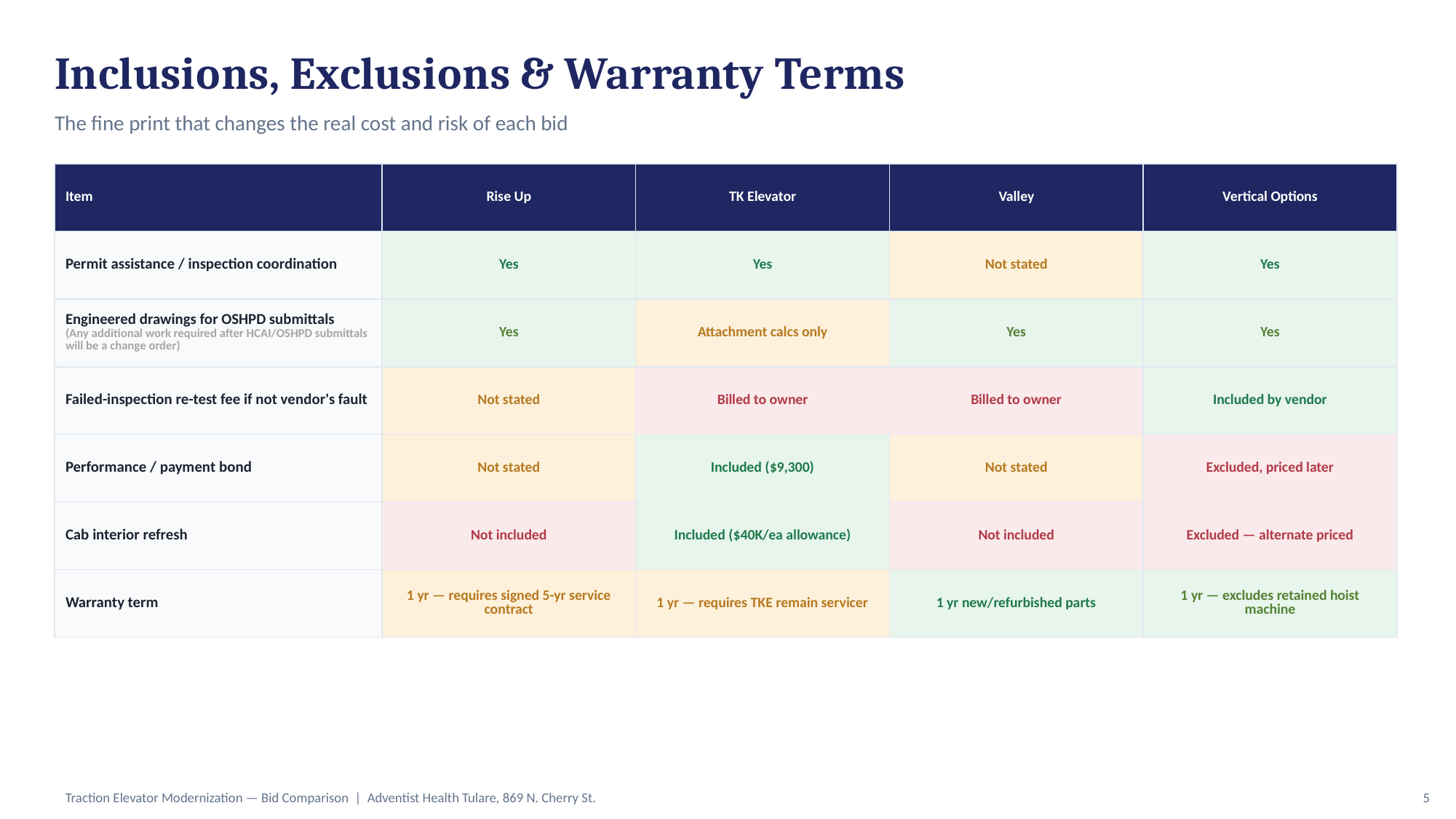

Inclusions, Exclusions & Warranty Terms
The fine print that changes the real cost and risk of each bid
| Item | Rise Up | TK Elevator | Valley | Vertical Options |
| --- | --- | --- | --- | --- |
| Permit assistance / inspection coordination | Yes | Yes | Not stated | Yes |
| Engineered drawings for OSHPD submittals (Any additional work required after HCAI/OSHPD submittals will be a change order) | Yes | Attachment calcs only | Yes | Yes |
| Failed-inspection re-test fee if not vendor's fault | Not stated | Billed to owner | Billed to owner | Included by vendor |
| Performance / payment bond | Not stated | Included ($9,300) | Not stated | Excluded, priced later |
| Cab interior refresh | Not included | Included ($40K/ea allowance) | Not included | Excluded — alternate priced |
| Warranty term | 1 yr — requires signed 5-yr service contract | 1 yr — requires TKE remain servicer | 1 yr new/refurbished parts | 1 yr — excludes retained hoist machine |
Traction Elevator Modernization — Bid Comparison  |  Adventist Health Tulare, 869 N. Cherry St.
5